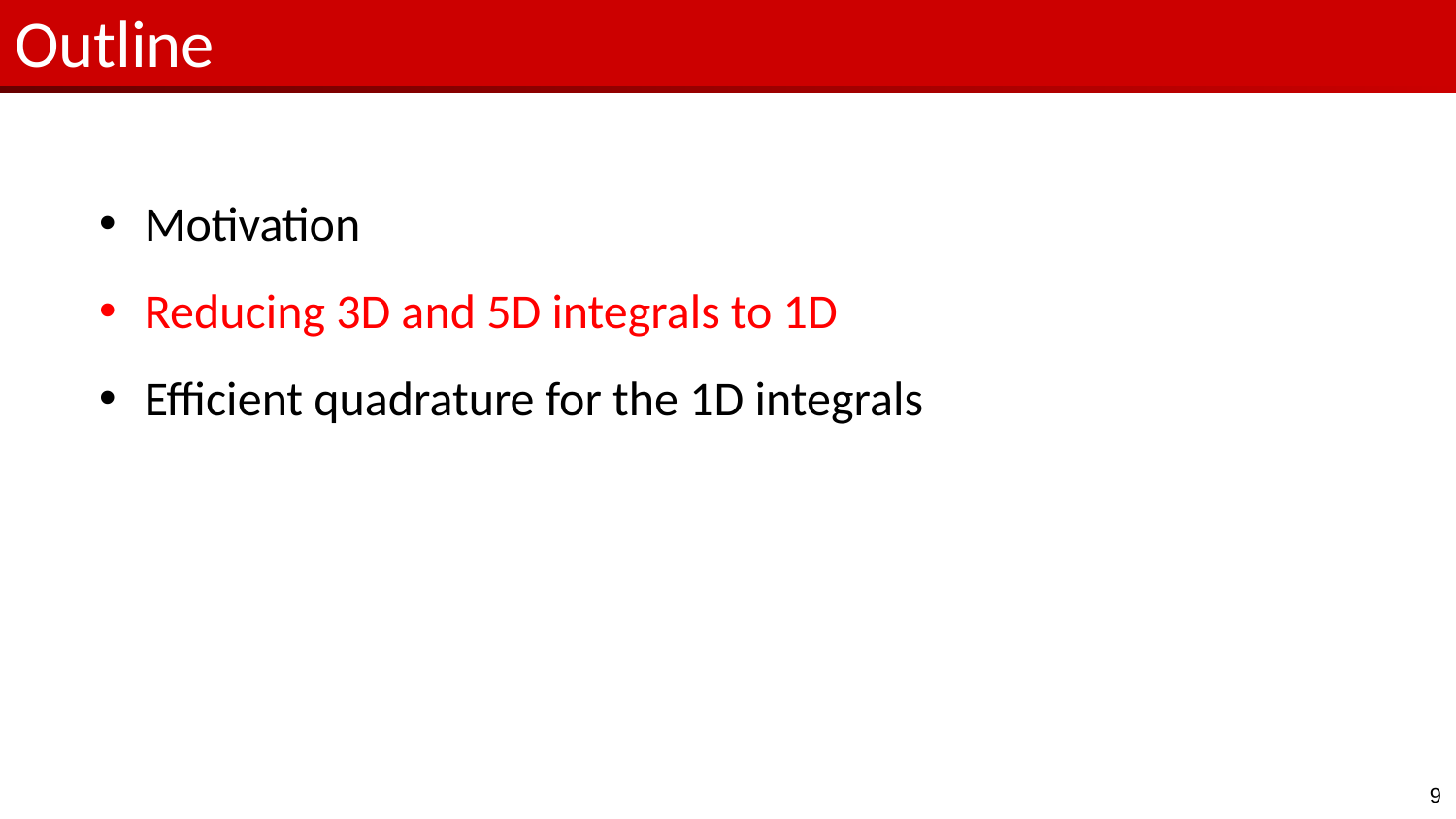

# Outline
Motivation
Reducing 3D and 5D integrals to 1D
Efficient quadrature for the 1D integrals
9